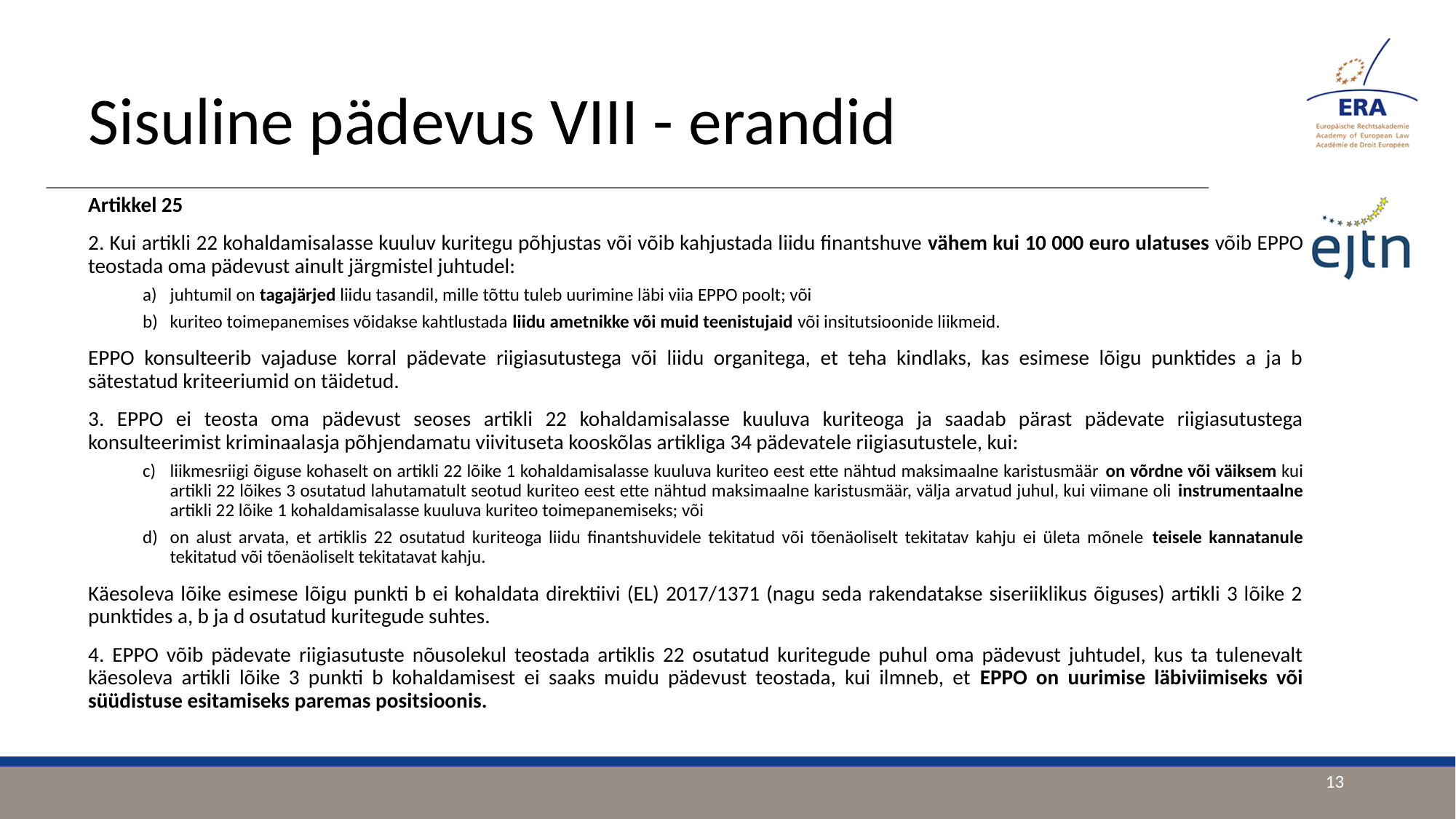

# Sisuline pädevus VIII - erandid
Artikkel 25
2. Kui artikli 22 kohaldamisalasse kuuluv kuritegu põhjustas või võib kahjustada liidu finantshuve vähem kui 10 000 euro ulatuses võib EPPO teostada oma pädevust ainult järgmistel juhtudel:
juhtumil on tagajärjed liidu tasandil, mille tõttu tuleb uurimine läbi viia EPPO poolt; või
kuriteo toimepanemises võidakse kahtlustada liidu ametnikke või muid teenistujaid või insitutsioonide liikmeid.
EPPO konsulteerib vajaduse korral pädevate riigiasutustega või liidu organitega, et teha kindlaks, kas esimese lõigu punktides a ja b sätestatud kriteeriumid on täidetud.
3. EPPO ei teosta oma pädevust seoses artikli 22 kohaldamisalasse kuuluva kuriteoga ja saadab pärast pädevate riigiasutustega konsulteerimist kriminaalasja põhjendamatu viivituseta kooskõlas artikliga 34 pädevatele riigiasutustele, kui:
liikmesriigi õiguse kohaselt on artikli 22 lõike 1 kohaldamisalasse kuuluva kuriteo eest ette nähtud maksimaalne karistusmäär on võrdne või väiksem kui artikli 22 lõikes 3 osutatud lahutamatult seotud kuriteo eest ette nähtud maksimaalne karistusmäär, välja arvatud juhul, kui viimane oli instrumentaalne artikli 22 lõike 1 kohaldamisalasse kuuluva kuriteo toimepanemiseks; või
on alust arvata, et artiklis 22 osutatud kuriteoga liidu finantshuvidele tekitatud või tõenäoliselt tekitatav kahju ei ületa mõnele teisele kannatanule tekitatud või tõenäoliselt tekitatavat kahju.
Käesoleva lõike esimese lõigu punkti b ei kohaldata direktiivi (EL) 2017/1371 (nagu seda rakendatakse siseriiklikus õiguses) artikli 3 lõike 2 punktides a, b ja d osutatud kuritegude suhtes.
4. EPPO võib pädevate riigiasutuste nõusolekul teostada artiklis 22 osutatud kuritegude puhul oma pädevust juhtudel, kus ta tulenevalt käesoleva artikli lõike 3 punkti b kohaldamisest ei saaks muidu pädevust teostada, kui ilmneb, et EPPO on uurimise läbiviimiseks või süüdistuse esitamiseks paremas positsioonis.

13